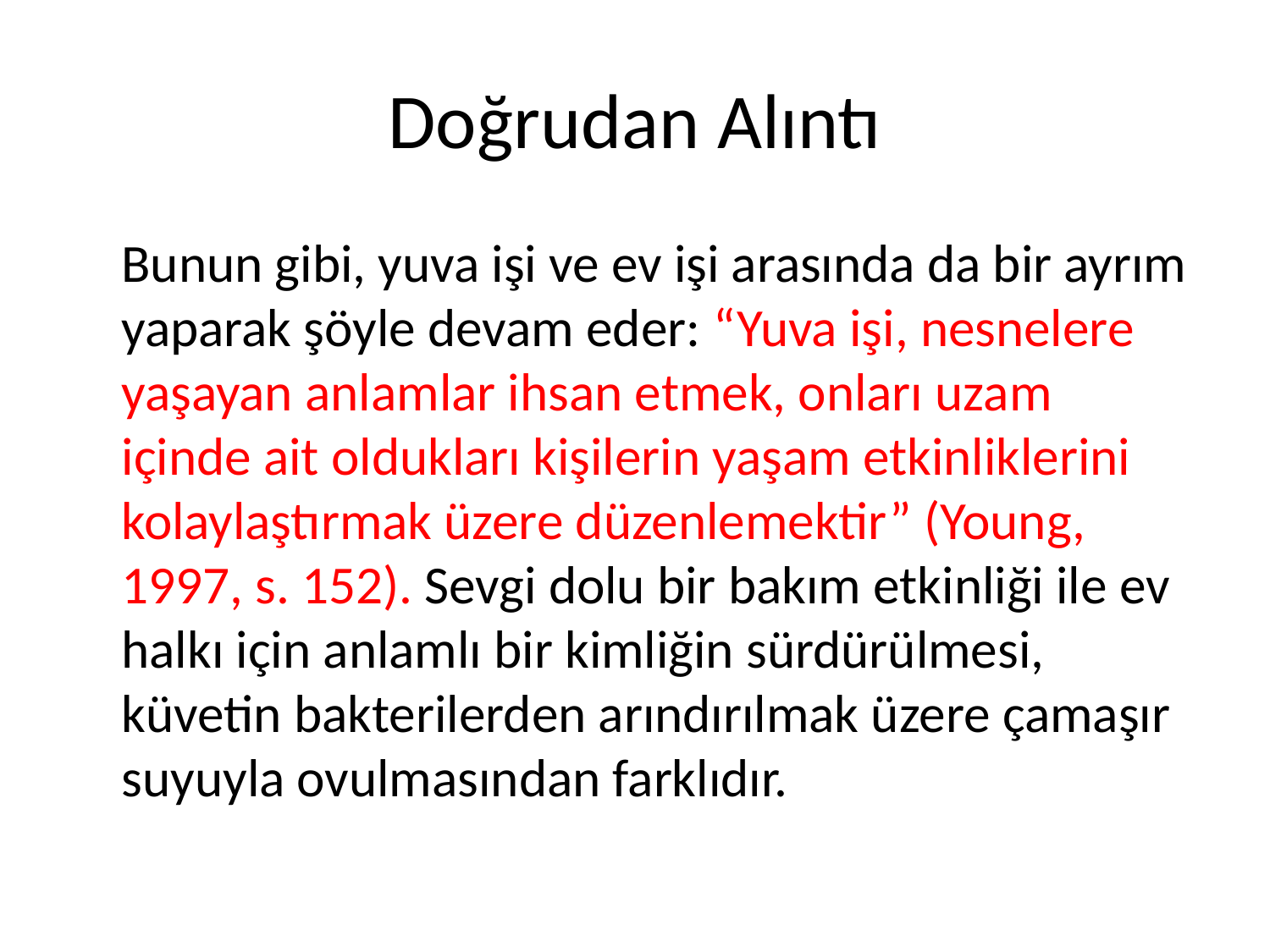

# Doğrudan Alıntı
	Bunun gibi, yuva işi ve ev işi arasında da bir ayrım yaparak şöyle devam eder: “Yuva işi, nesnelere yaşayan anlamlar ihsan etmek, onları uzam içinde ait oldukları kişilerin yaşam etkinliklerini kolaylaştırmak üzere düzenlemektir” (Young, 1997, s. 152). Sevgi dolu bir bakım etkinliği ile ev halkı için anlamlı bir kimliğin sürdürülmesi, küvetin bakterilerden arındırılmak üzere çamaşır suyuyla ovulmasından farklıdır.